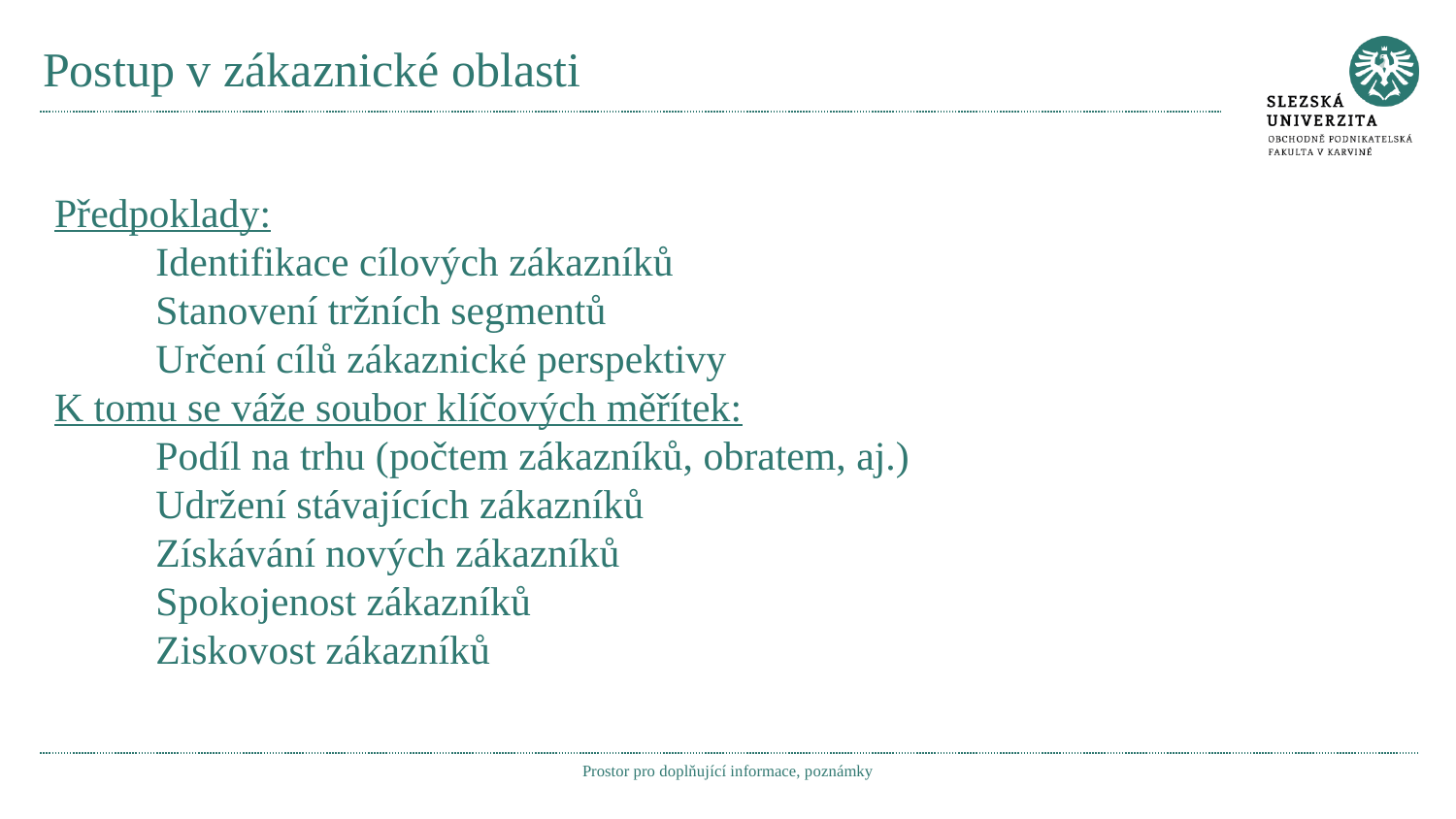

# Postup v zákaznické oblasti
Předpoklady:
Identifikace cílových zákazníků
Stanovení tržních segmentů
Určení cílů zákaznické perspektivy
K tomu se váže soubor klíčových měřítek:
Podíl na trhu (počtem zákazníků, obratem, aj.)
Udržení stávajících zákazníků
Získávání nových zákazníků
Spokojenost zákazníků
Ziskovost zákazníků

Prostor pro doplňující informace, poznámky